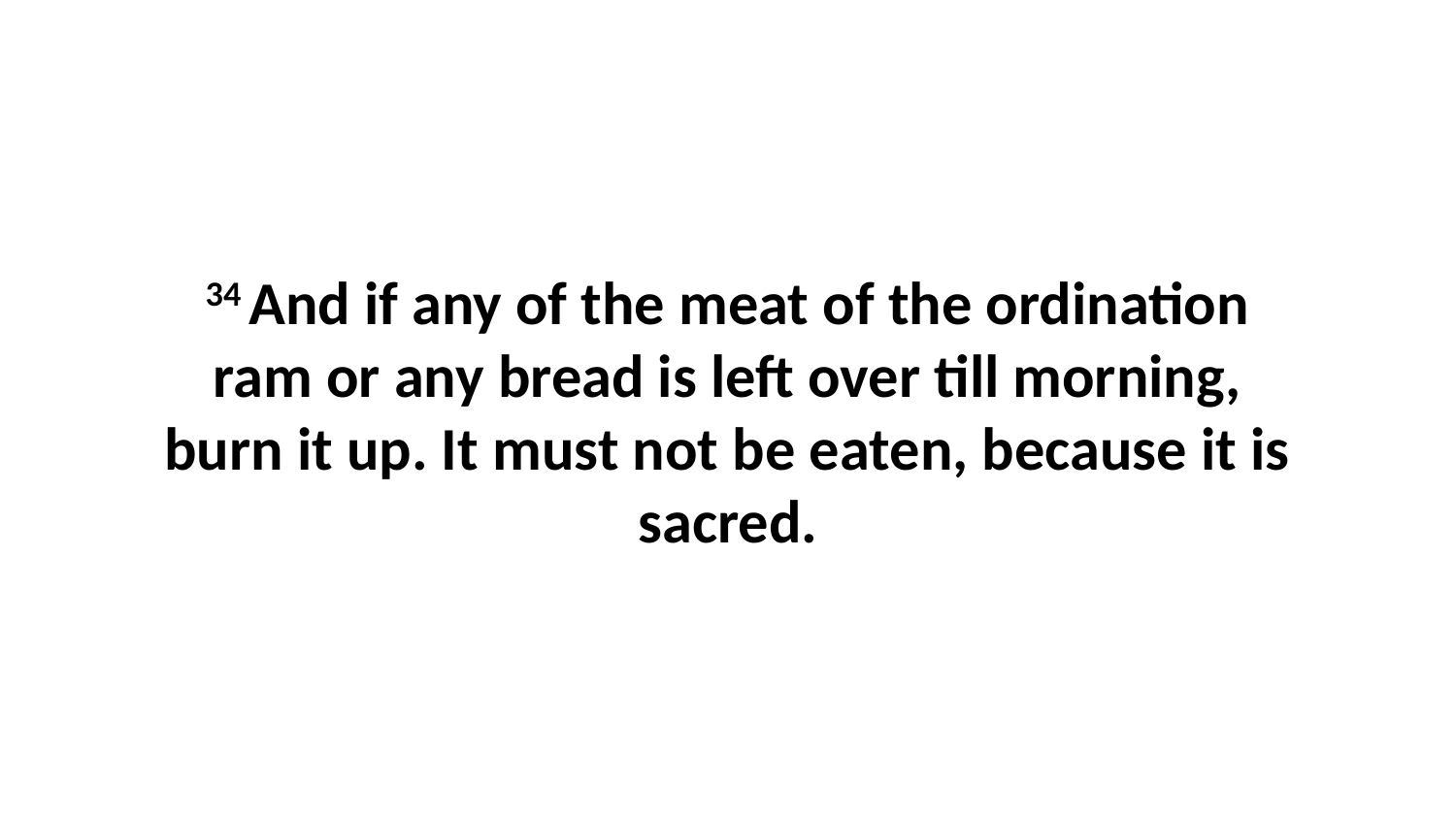

34 And if any of the meat of the ordination ram or any bread is left over till morning, burn it up. It must not be eaten, because it is sacred.